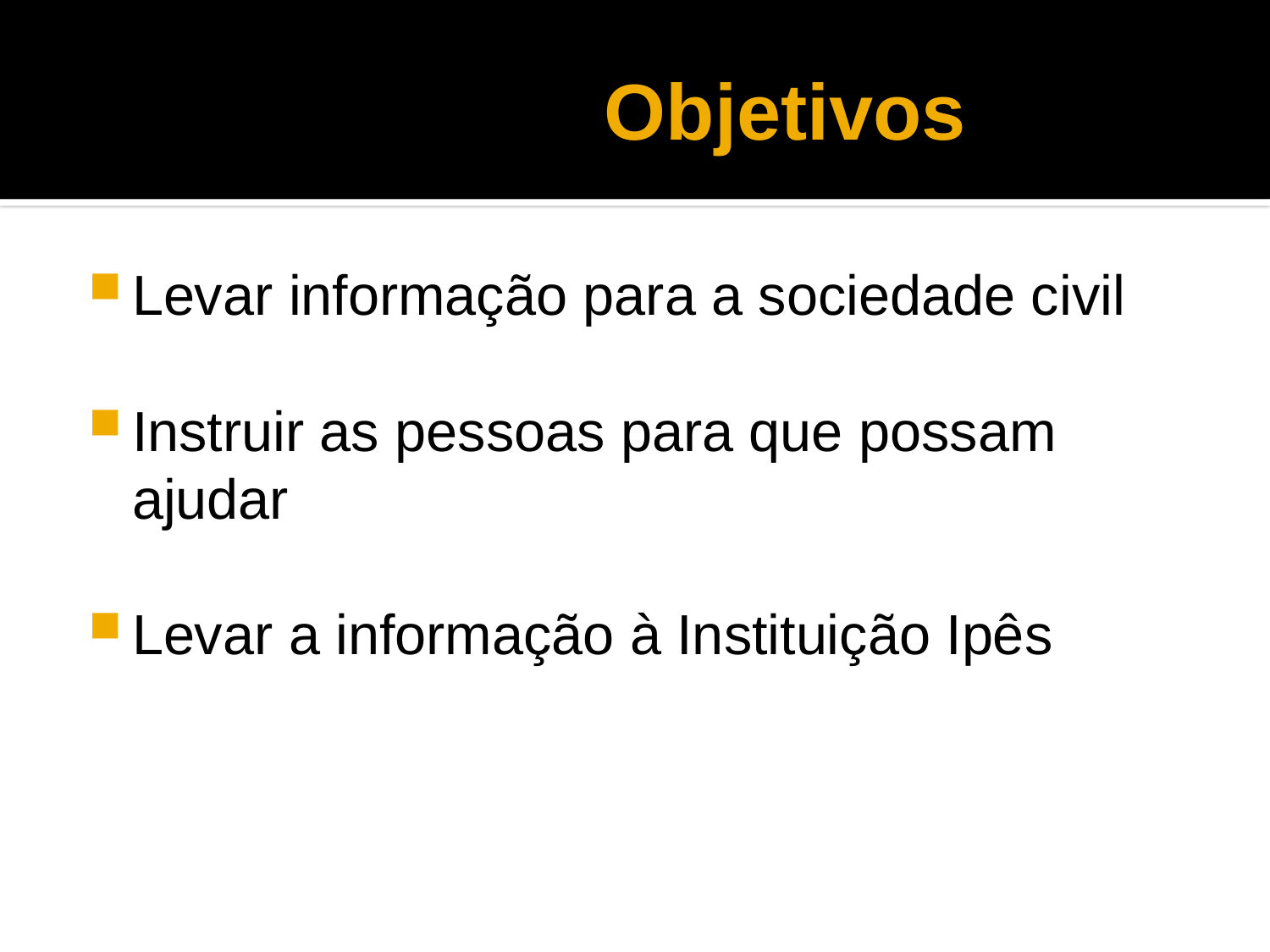

# Objetivos
Levar informação para a sociedade civil

Instruir as pessoas para que possam ajudar

Levar a informação à Instituição Ipês